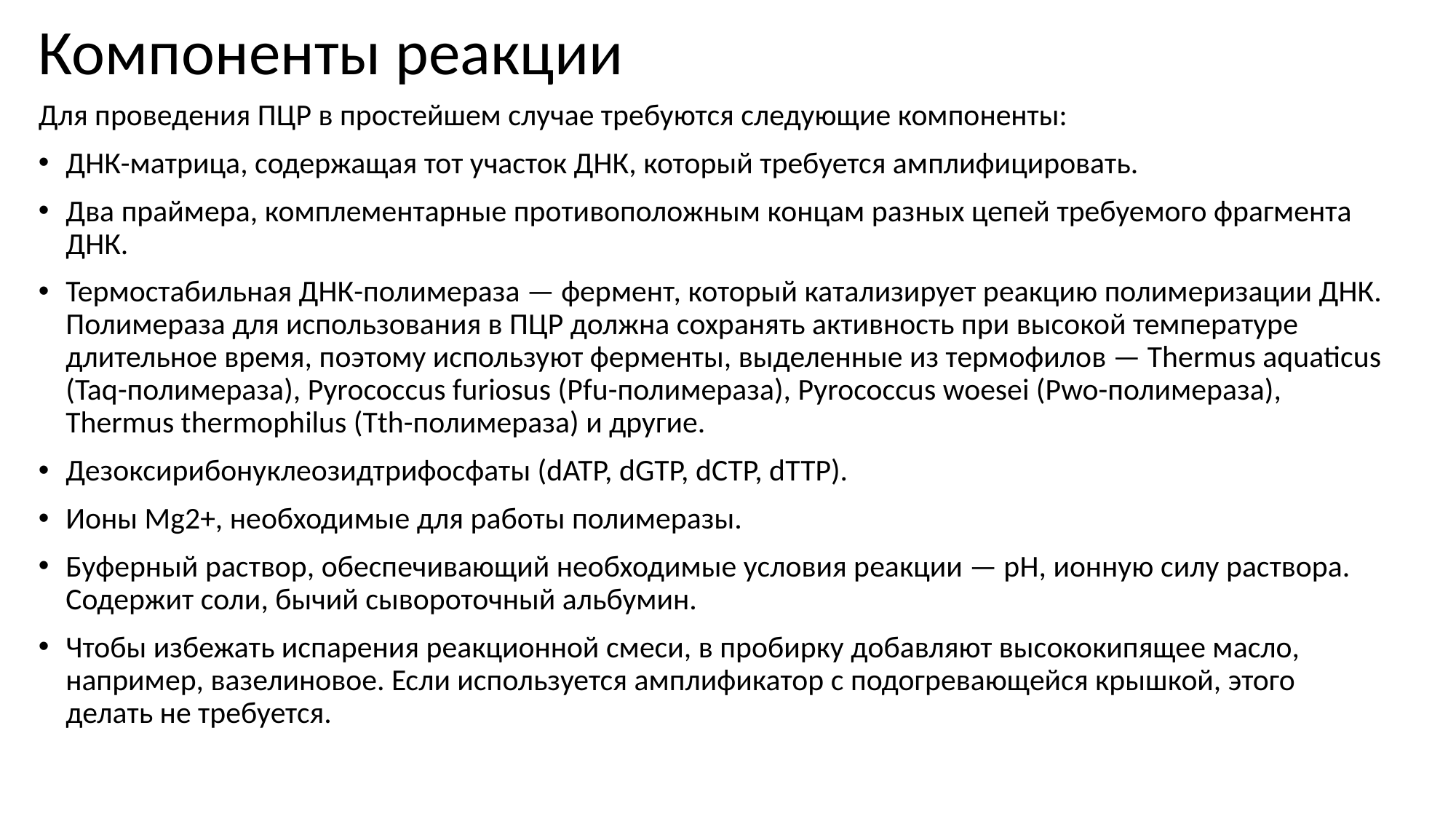

# Компоненты реакции
Для проведения ПЦР в простейшем случае требуются следующие компоненты:
ДНК-матрица, содержащая тот участок ДНК, который требуется амплифицировать.
Два праймера, комплементарные противоположным концам разных цепей требуемого фрагмента ДНК.
Термостабильная ДНК-полимераза — фермент, который катализирует реакцию полимеризации ДНК. Полимераза для использования в ПЦР должна сохранять активность при высокой температуре длительное время, поэтому используют ферменты, выделенные из термофилов — Thermus aquaticus (Taq-полимераза), Pyrococcus furiosus (Pfu-полимераза), Pyrococcus woesei (Pwo-полимераза), Thermus thermophilus (Tth-полимераза) и другие.
Дезоксирибонуклеозидтрифосфаты (dATP, dGTP, dCTP, dTTP).
Ионы Mg2+, необходимые для работы полимеразы.
Буферный раствор, обеспечивающий необходимые условия реакции — рН, ионную силу раствора. Содержит соли, бычий сывороточный альбумин.
Чтобы избежать испарения реакционной смеси, в пробирку добавляют высококипящее масло, например, вазелиновое. Если используется амплификатор с подогревающейся крышкой, этого делать не требуется.